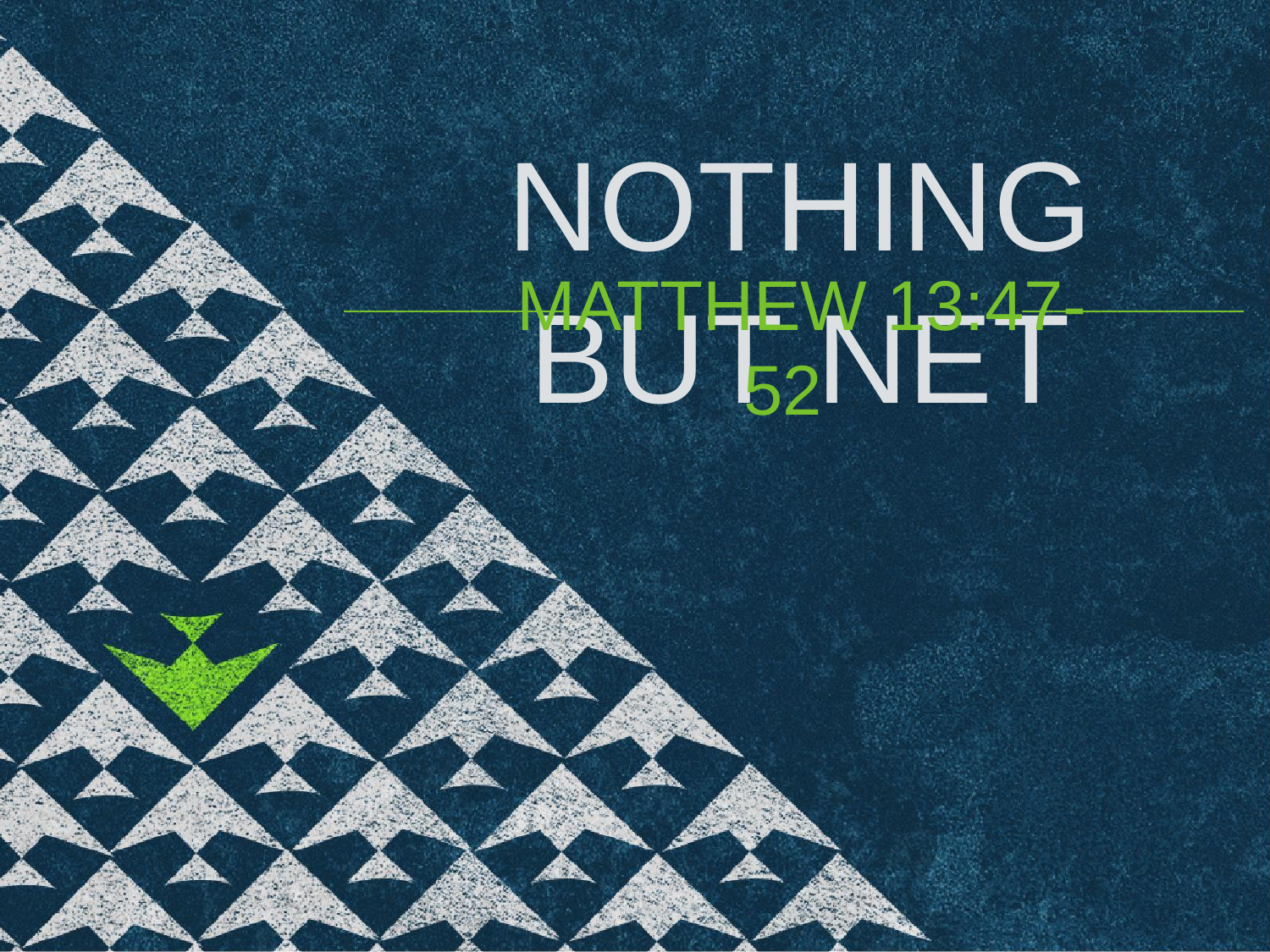

NOTHING BUT NET
  MATTHEW 13:47-52
______________
______________